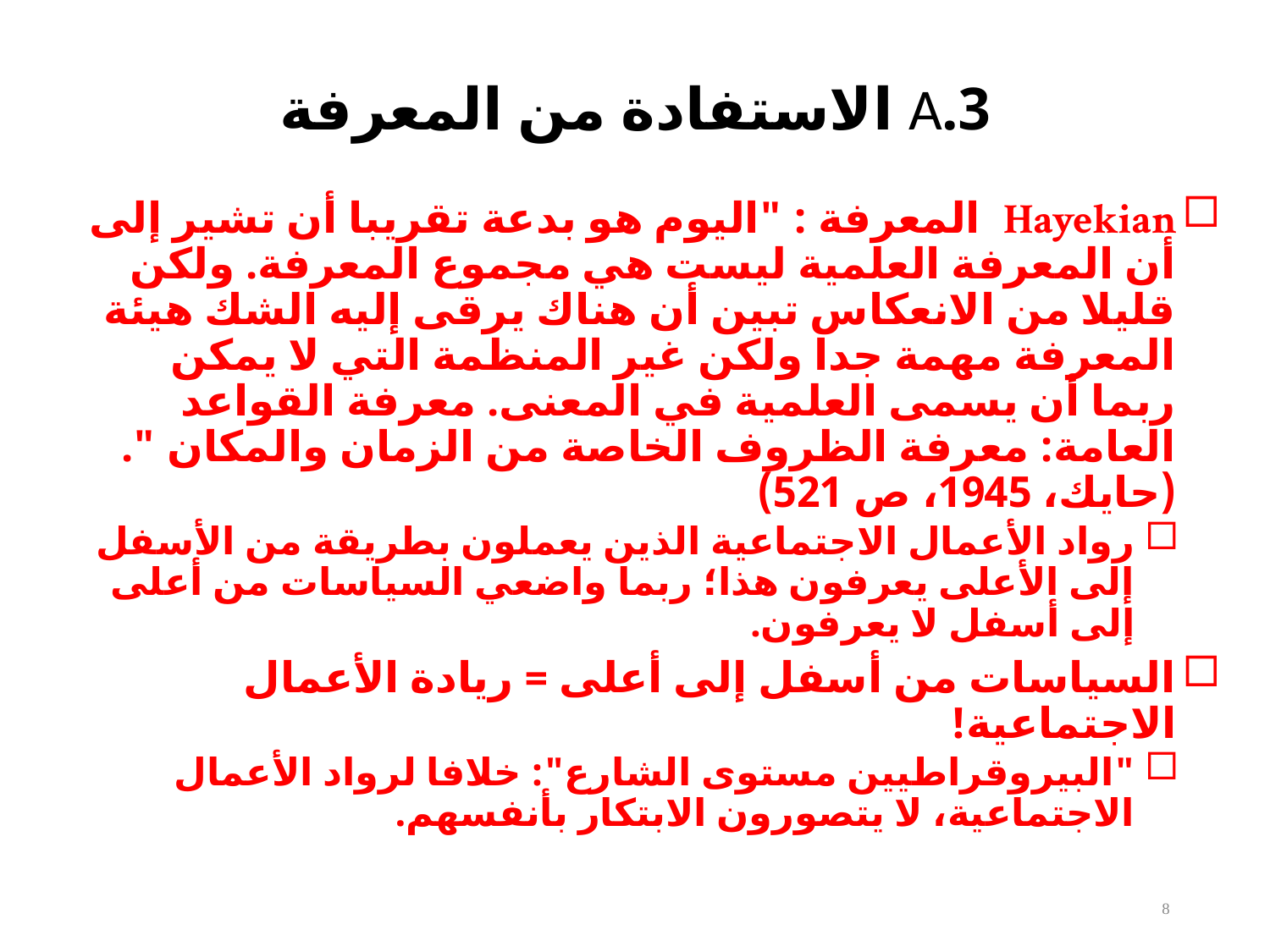

# 3.A الاستفادة من المعرفة
Hayekian  المعرفة : "اليوم هو بدعة تقريبا أن تشير إلى أن المعرفة العلمية ليست هي مجموع المعرفة. ولكن قليلا من الانعكاس تبين أن هناك يرقى إليه الشك هيئة المعرفة مهمة جدا ولكن غير المنظمة التي لا يمكن ربما أن يسمى العلمية في المعنى. معرفة القواعد العامة: معرفة الظروف الخاصة من الزمان والمكان ". (حايك، 1945، ص 521)
رواد الأعمال الاجتماعية الذين يعملون بطريقة من الأسفل إلى الأعلى يعرفون هذا؛ ربما واضعي السياسات من أعلى إلى أسفل لا يعرفون.
السياسات من أسفل إلى أعلى = ريادة الأعمال الاجتماعية!
"البيروقراطيين مستوى الشارع": خلافا لرواد الأعمال الاجتماعية، لا يتصورون الابتكار بأنفسهم.
8